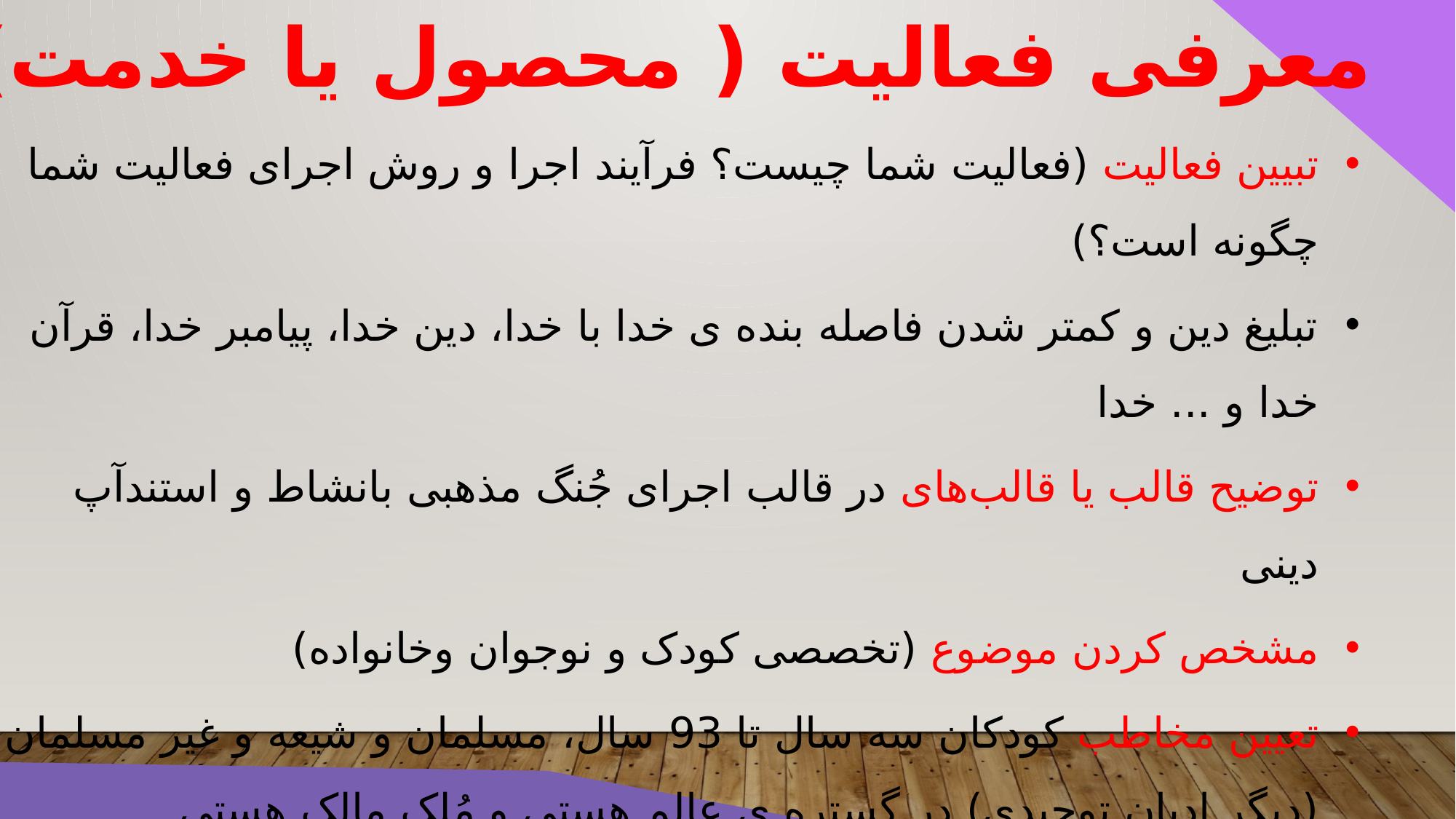

معرفی فعالیت ( محصول یا خدمت)

تبیین فعالیت (فعالیت شما چیست؟ فرآیند اجرا و روش اجرای فعالیت شما چگونه است؟)
تبلیغ دین و کمتر شدن فاصله بنده ی خدا با خدا، دین خدا، پیامبر خدا، قرآن خدا و ... خدا
توضیح قالب یا قالب‌های در قالب اجرای جُنگ مذهبی بانشاط و استندآپ دینی
مشخص کردن موضوع (تخصصی کودک و نوجوان وخانواده)
تعیین مخاطب کودکان سه سال تا 93 سال، مسلمان و شیعه و غیر مسلمان (دیگر ادیان توحیدی) در گستره ی عالم هستی و مُلک مالک هستی